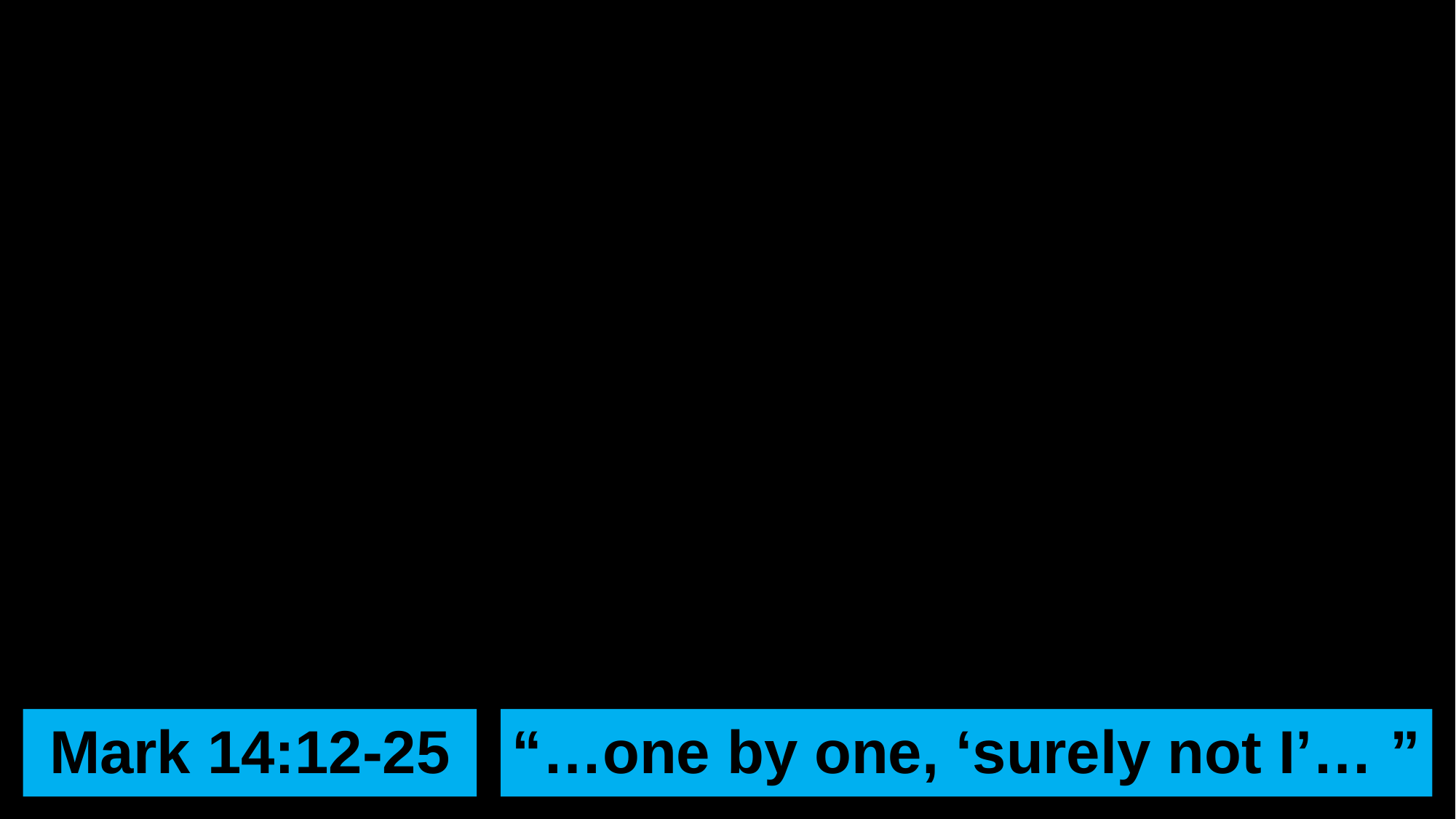

Mark 14:12-25
“…one by one, ‘surely not I’… ”